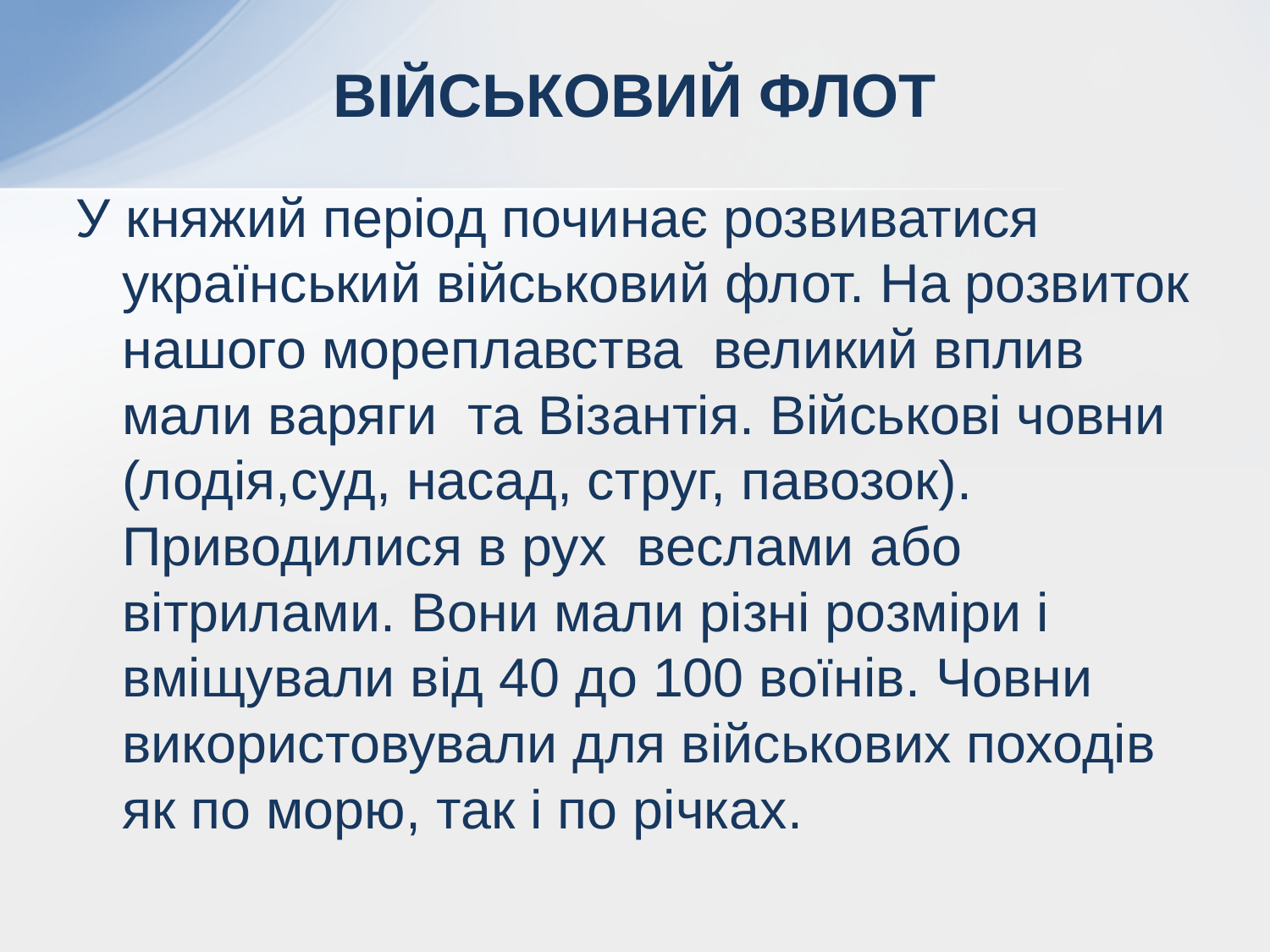

# ВІЙСЬКОВИЙ ФЛОТ
У княжий період починає розвиватися український військовий флот. На розвиток нашого мореплавства  великий вплив мали варяги  та Візантія. Військові човни  (лодія,суд, насад, струг, павозок). Приводилися в рух  веслами або вітрилами. Вони мали різні розміри і вміщували від 40 до 100 воїнів. Човни використовували для військових походів як по морю, так і по річках.